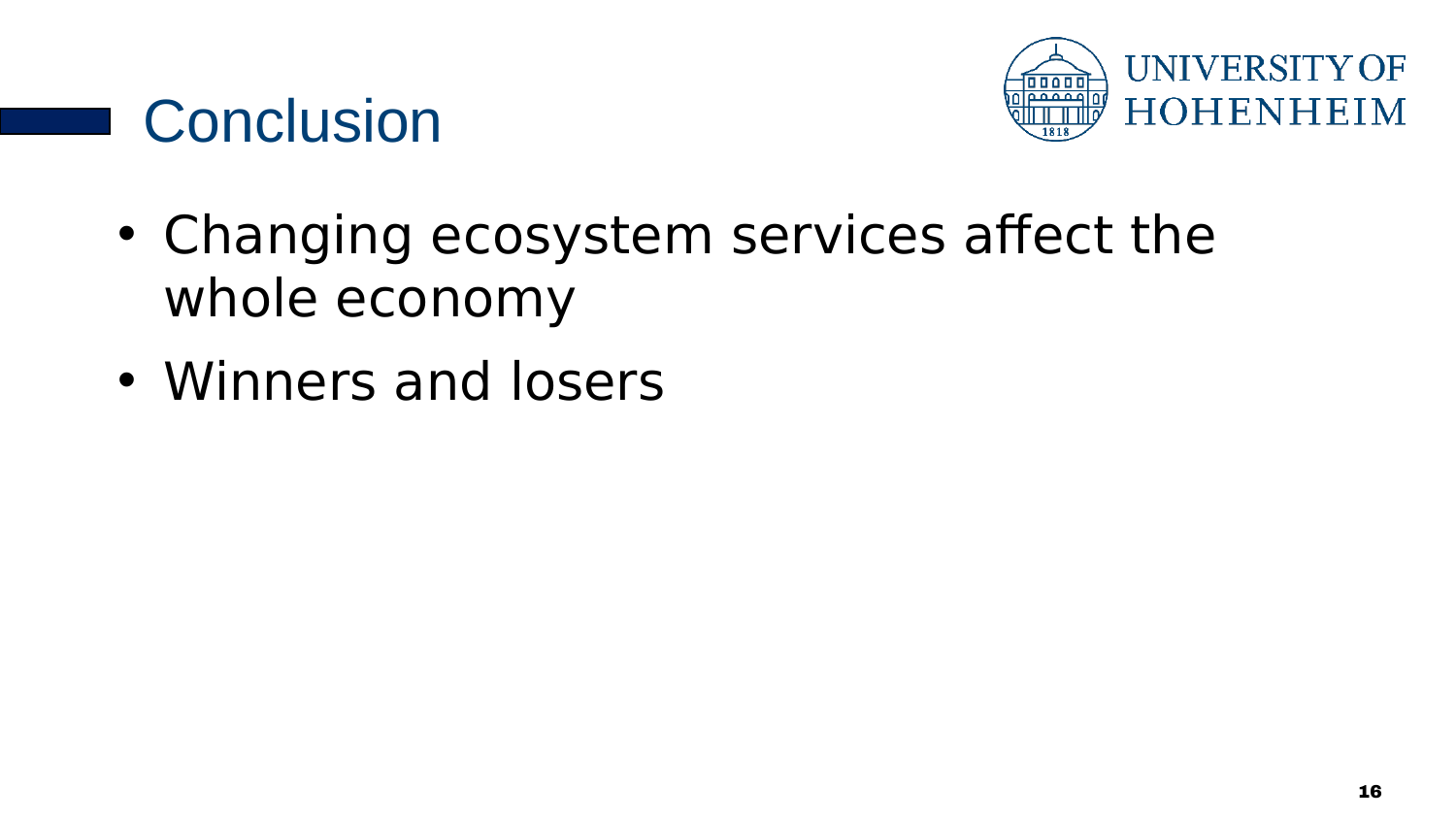

Conclusion

Changing ecosystem services affect the whole economy
Winners and losers